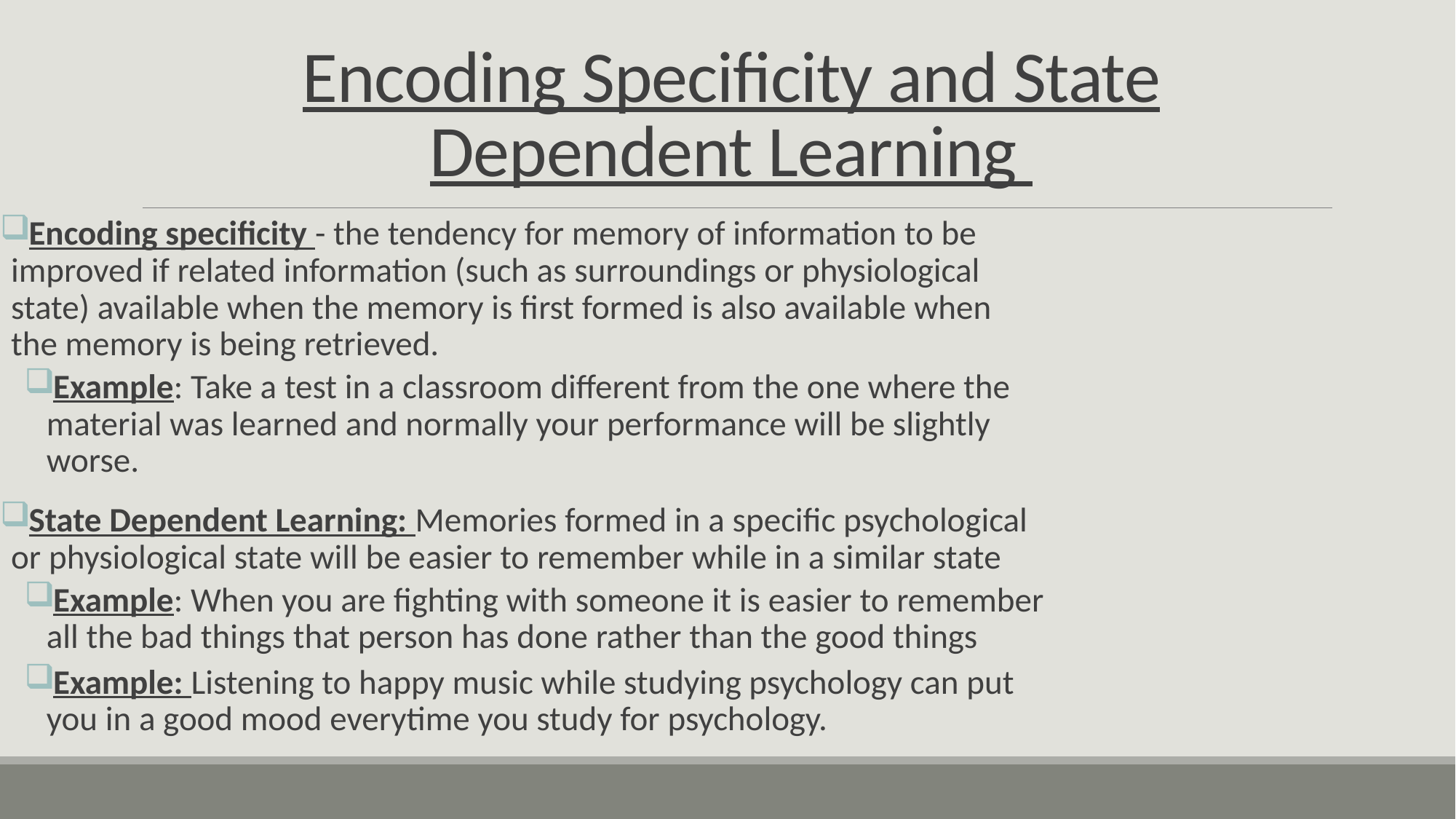

# Encoding Specificity and State Dependent Learning
Encoding specificity - the tendency for memory of information to be improved if related information (such as surroundings or physiological state) available when the memory is first formed is also available when the memory is being retrieved.
Example: Take a test in a classroom different from the one where the material was learned and normally your performance will be slightly worse.
State Dependent Learning: Memories formed in a specific psychological or physiological state will be easier to remember while in a similar state
Example: When you are fighting with someone it is easier to remember all the bad things that person has done rather than the good things
Example: Listening to happy music while studying psychology can put you in a good mood everytime you study for psychology.